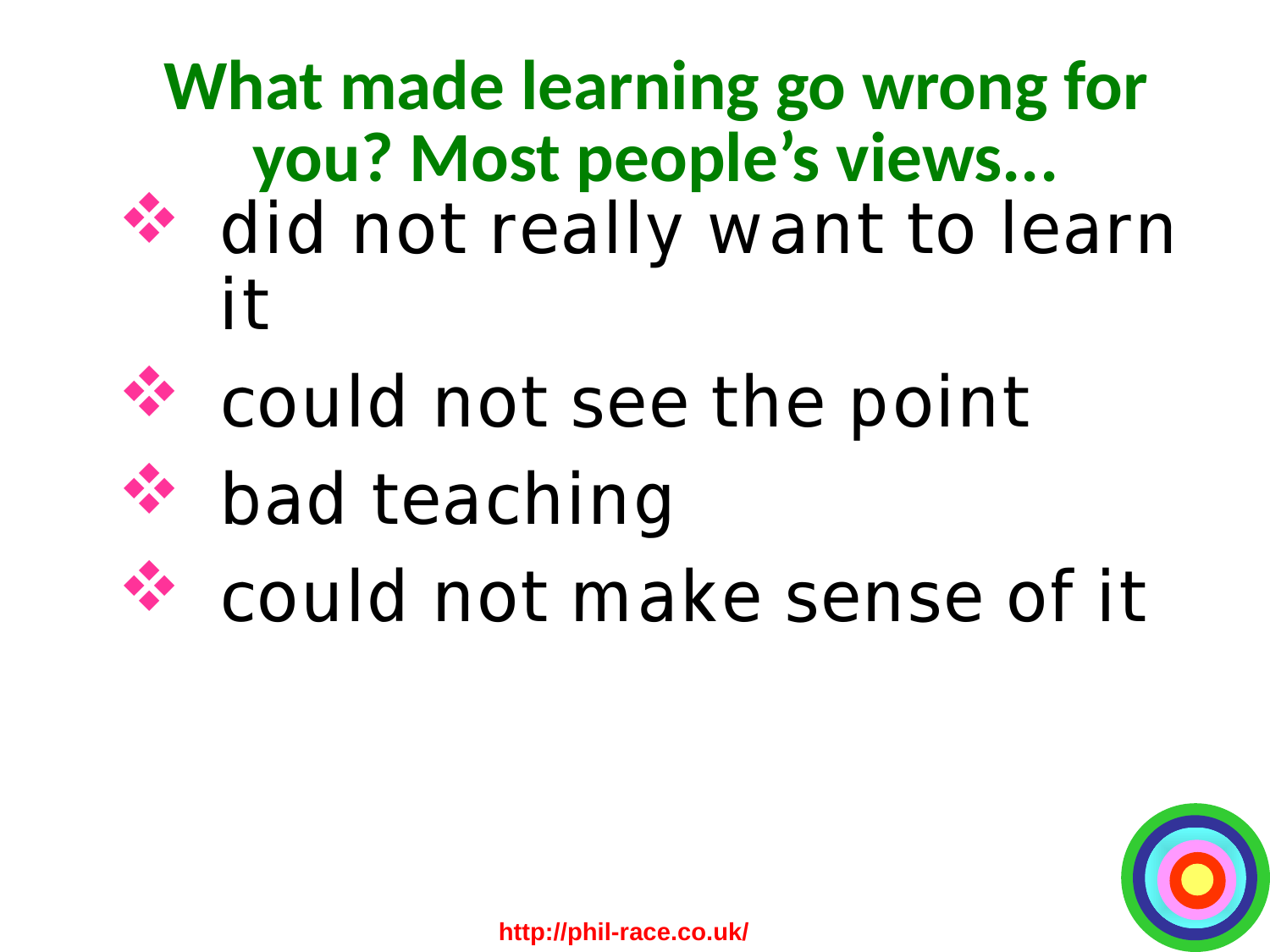

What made learning go wrong for you? Most people’s views...
did not really want to learn it
could not see the point
bad teaching
could not make sense of it